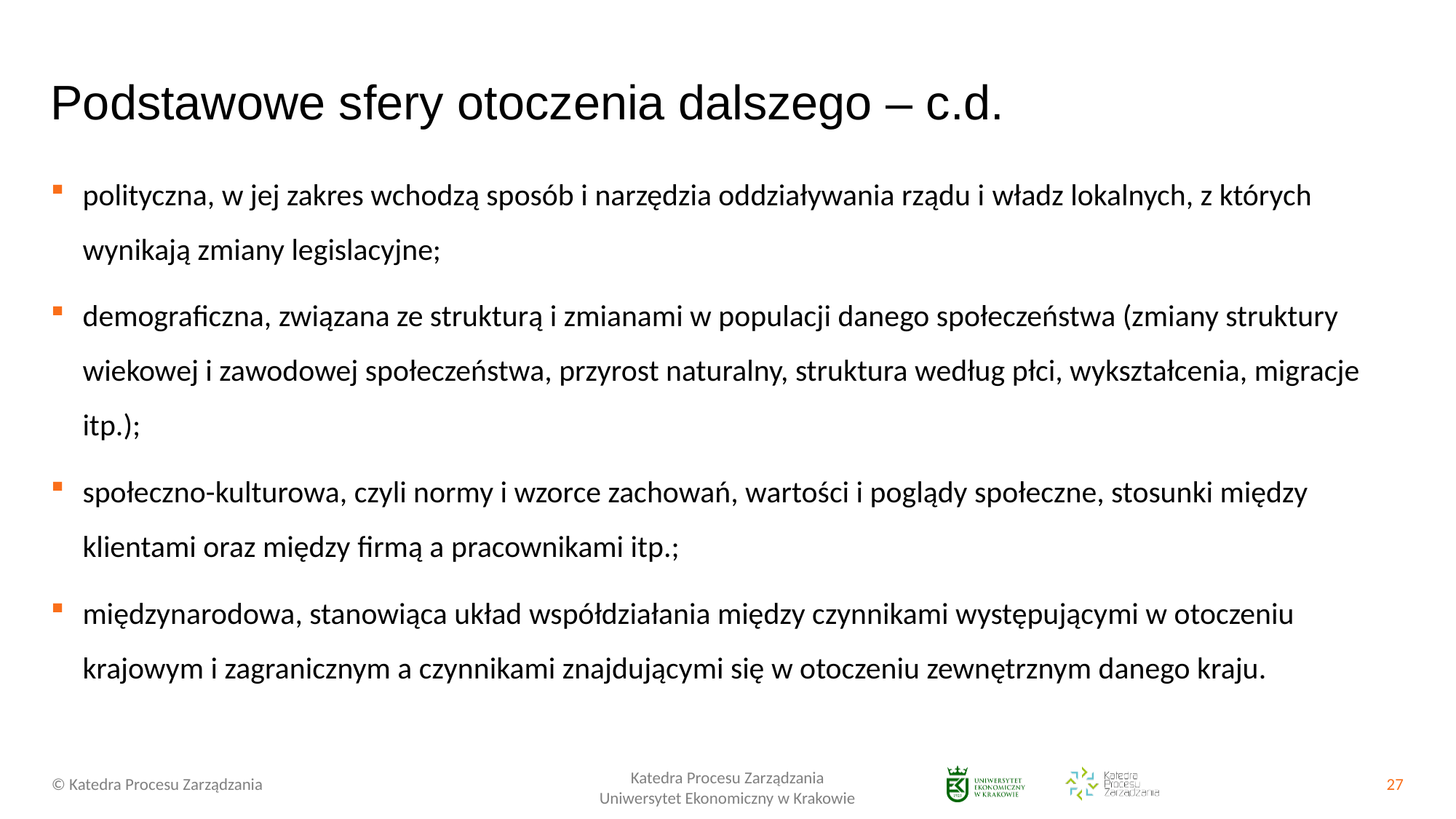

# Podstawowe sfery otoczenia dalszego – c.d.
polityczna, w jej zakres wchodzą sposób i narzędzia oddziaływania rządu i władz lokalnych, z których wynikają zmiany legislacyjne;
demograficzna, związana ze strukturą i zmianami w populacji danego społeczeństwa (zmiany struktury wiekowej i zawodowej społeczeństwa, przyrost naturalny, struktura według płci, wykształcenia, migracje itp.);
społeczno-kulturowa, czyli normy i wzorce zachowań, wartości i poglądy społeczne, stosunki między klientami oraz między firmą a pracownikami itp.;
międzynarodowa, stanowiąca układ współdziałania między czynnikami występującymi w otoczeniu krajowym i zagranicznym a czynnikami znajdującymi się w otoczeniu zewnętrznym danego kraju.